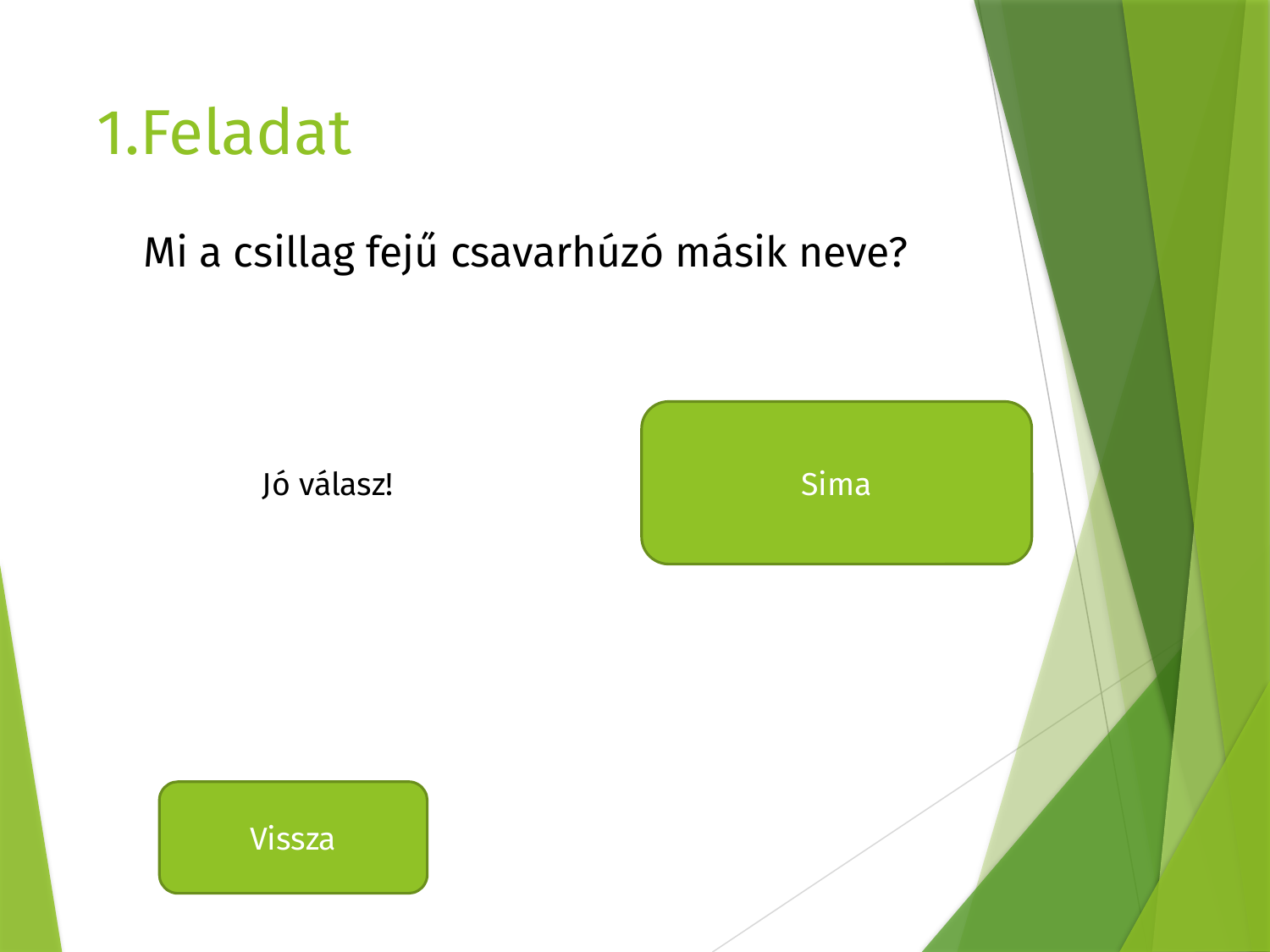

# 1.Feladat
Mi a csillag fejű csavarhúzó másik neve?
Sima
Jó válasz!
Vissza